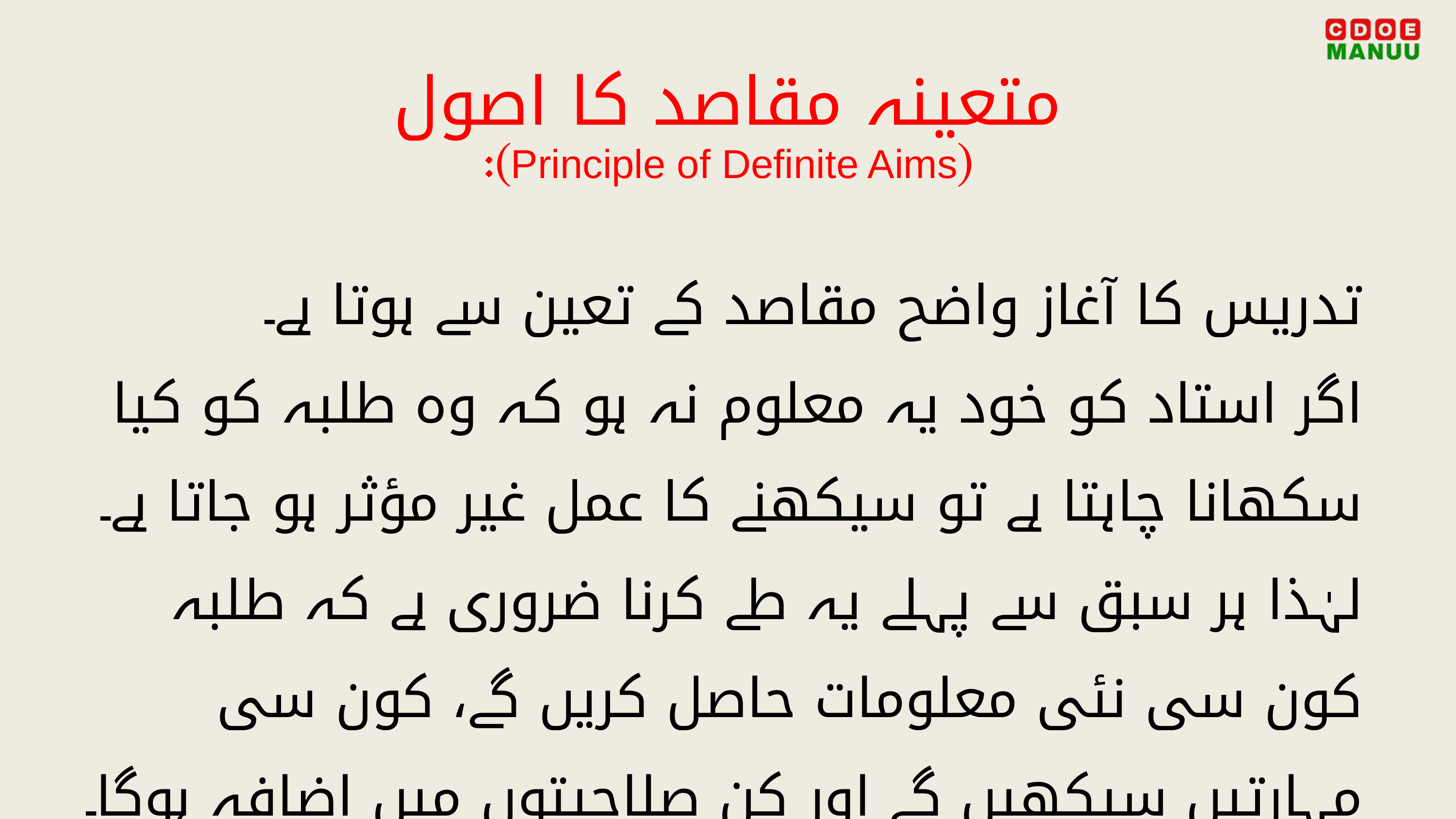

متعینہ مقاصد کا اصول
(Principle of Definite Aims):
تدریس کا آغاز واضح مقاصد کے تعین سے ہوتا ہے۔
اگر استاد کو خود یہ معلوم نہ ہو کہ وہ طلبہ کو کیا سکھانا چاہتا ہے تو سیکھنے کا عمل غیر مؤثر ہو جاتا ہے۔
لہٰذا ہر سبق سے پہلے یہ طے کرنا ضروری ہے کہ طلبہ کون سی نئی معلومات حاصل کریں گے، کون سی مہارتیں سیکھیں گے اور کن صلاحیتوں میں اضافہ ہوگا۔
یوں واضح مقصد تدریس کو سمت فراہم کرتا ہے اور اسے معنی خیز بناتا ہے۔